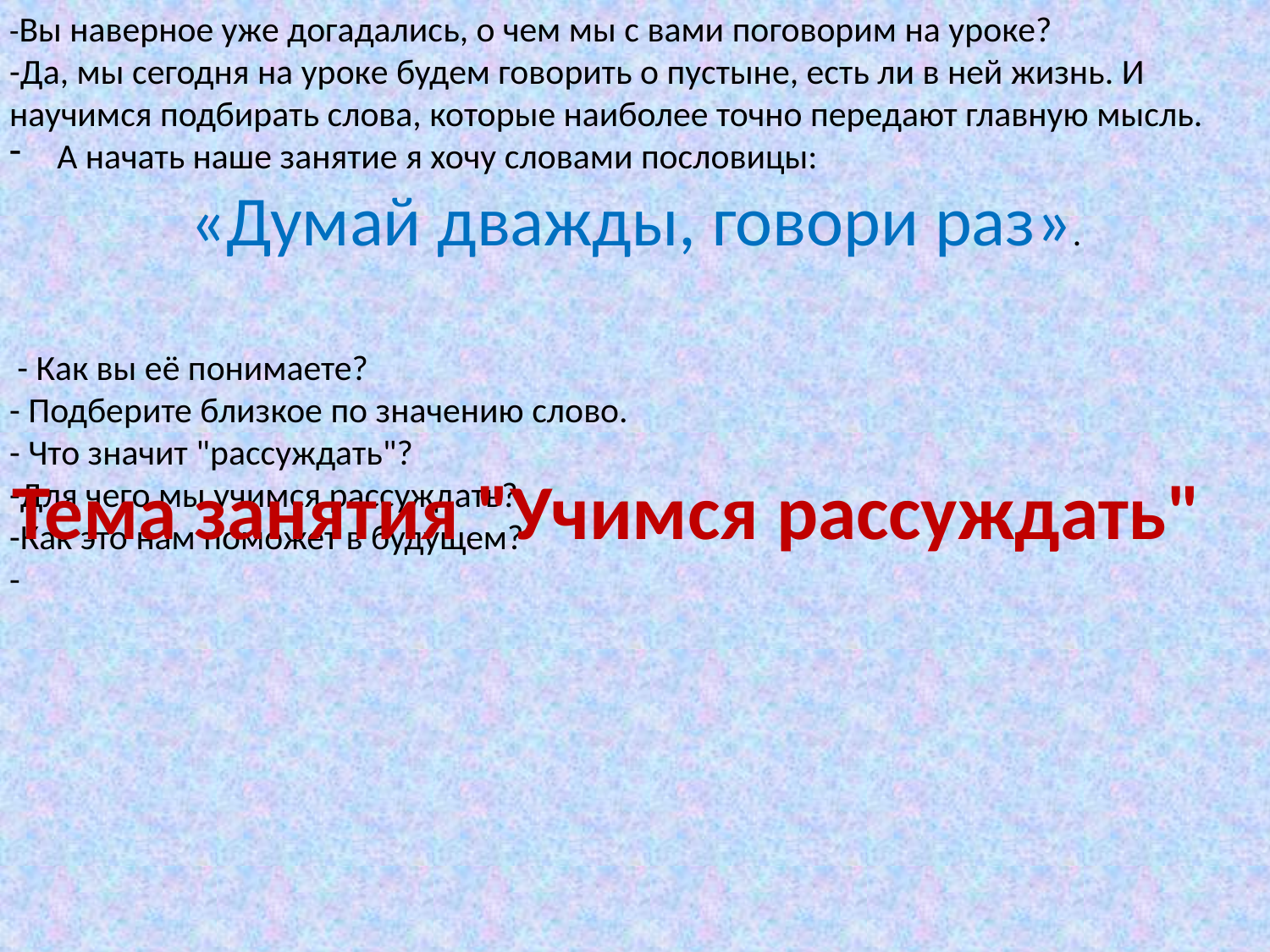

-Вы наверное уже догадались, о чем мы с вами поговорим на уроке?
-Да, мы сегодня на уроке будем говорить о пустыне, есть ли в ней жизнь. И научимся подбирать слова, которые наиболее точно передают главную мысль.
А начать наше занятие я хочу словами пословицы:
 «Думай дважды, говори раз».

 - Как вы её понимаете?
- Подберите близкое по значению слово.
- Что значит "рассуждать"?
-Для чего мы учимся рассуждать?
-Как это нам поможет в будущем?
-
Тема занятия "Учимся рассуждать"